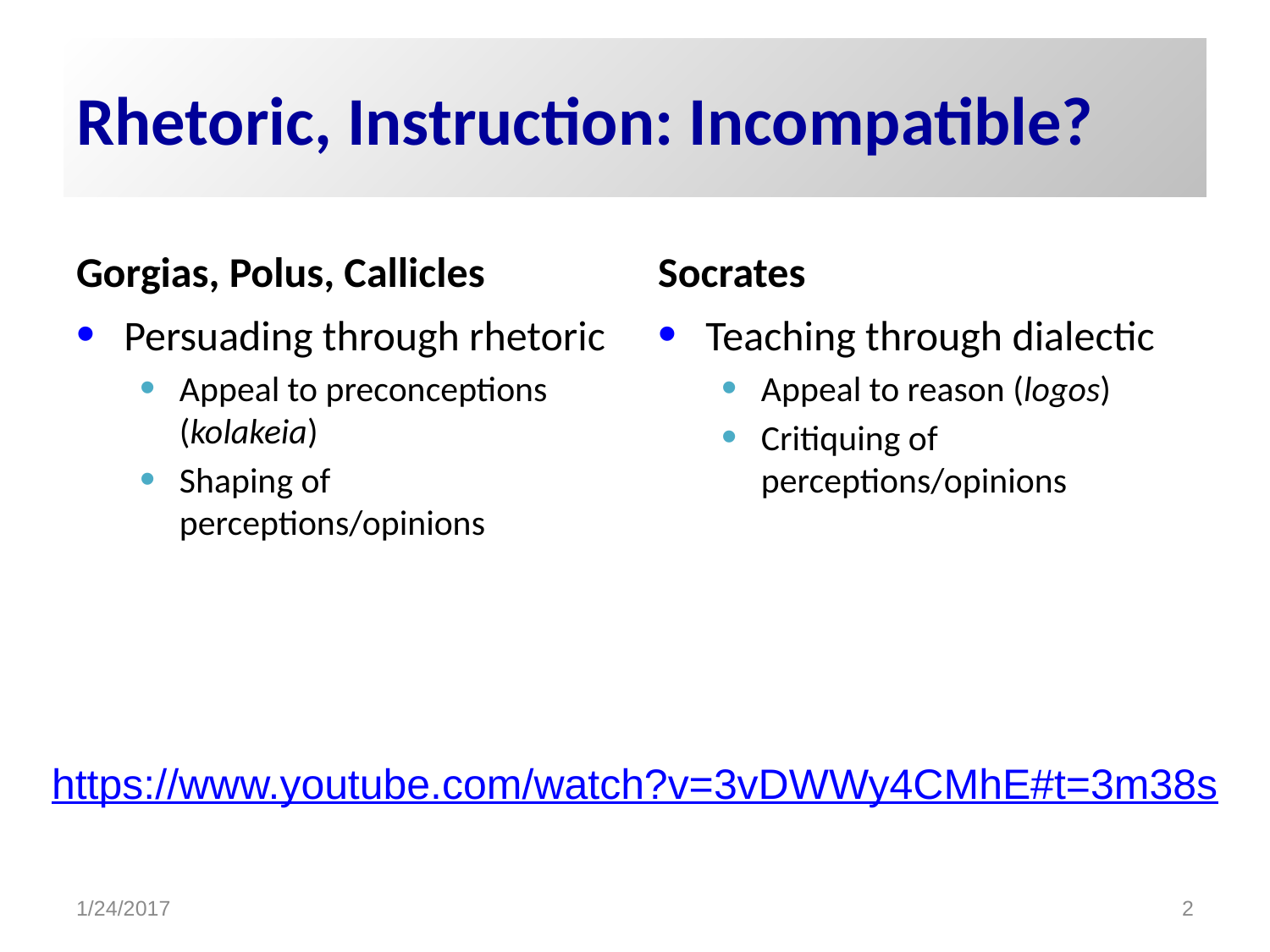

# Rhetoric, Instruction: Incompatible?
Gorgias, Polus, Callicles
Socrates
Persuading through rhetoric
Appeal to preconceptions (kolakeia)
Shaping of perceptions/opinions
Teaching through dialectic
Appeal to reason (logos)
Critiquing of perceptions/opinions
https://www.youtube.com/watch?v=3vDWWy4CMhE#t=3m38s
1/24/2017
2